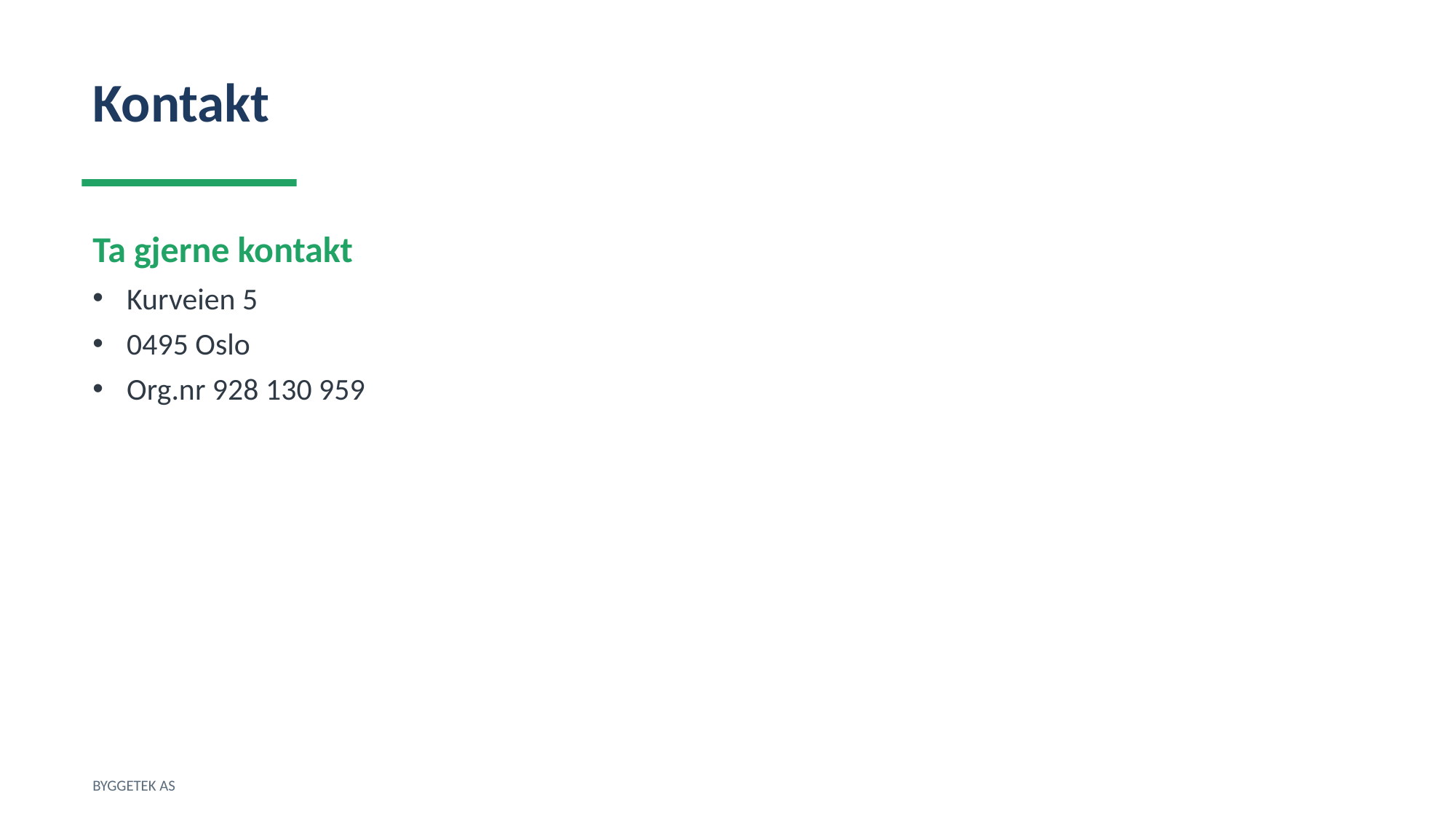

Kontakt

Ta gjerne kontakt
Kurveien 5
0495 Oslo
Org.nr 928 130 959
BYGGETEK AS